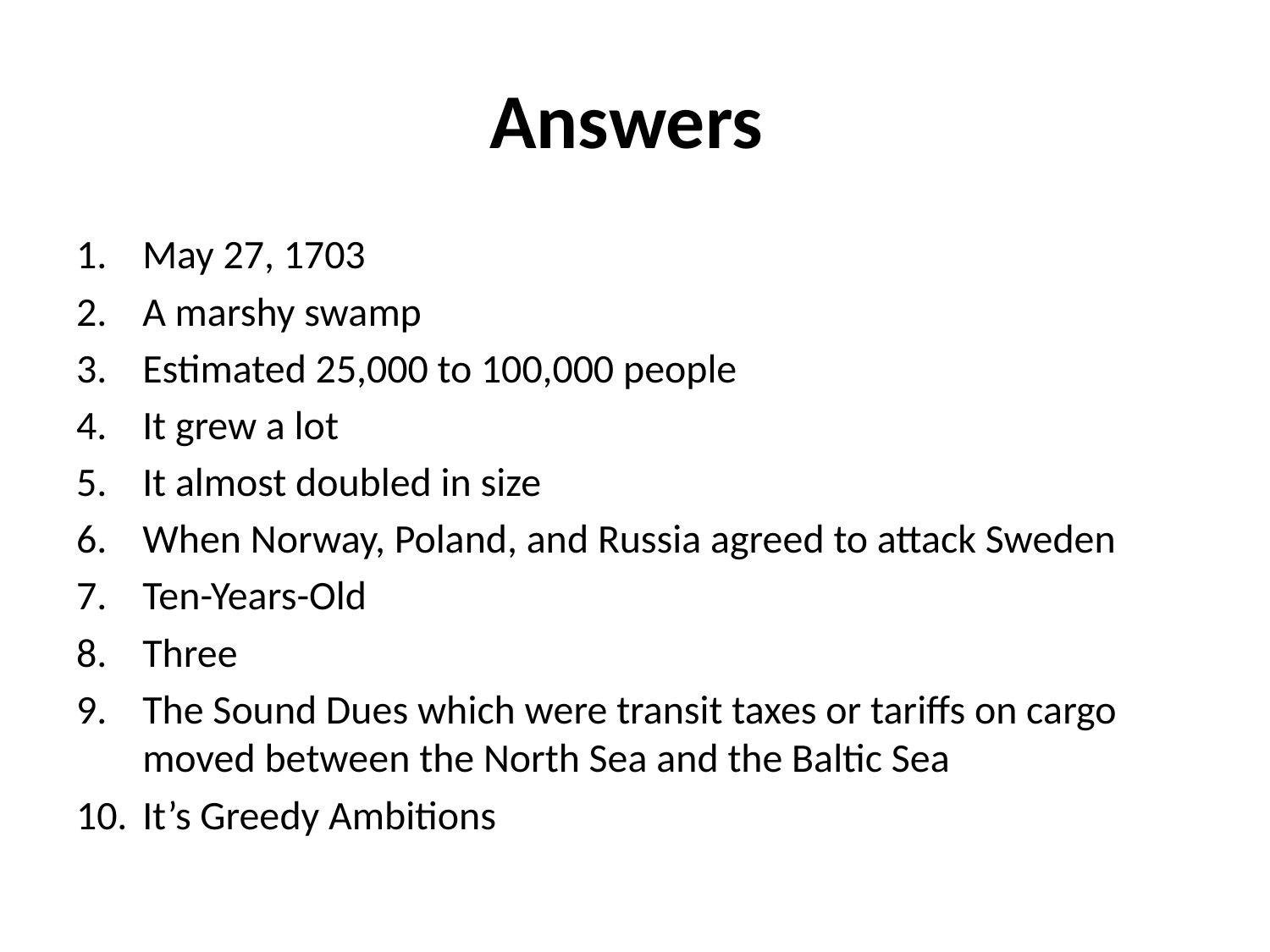

# Answers
May 27, 1703
A marshy swamp
Estimated 25,000 to 100,000 people
It grew a lot
It almost doubled in size
When Norway, Poland, and Russia agreed to attack Sweden
Ten-Years-Old
Three
The Sound Dues which were transit taxes or tariffs on cargo moved between the North Sea and the Baltic Sea
It’s Greedy Ambitions